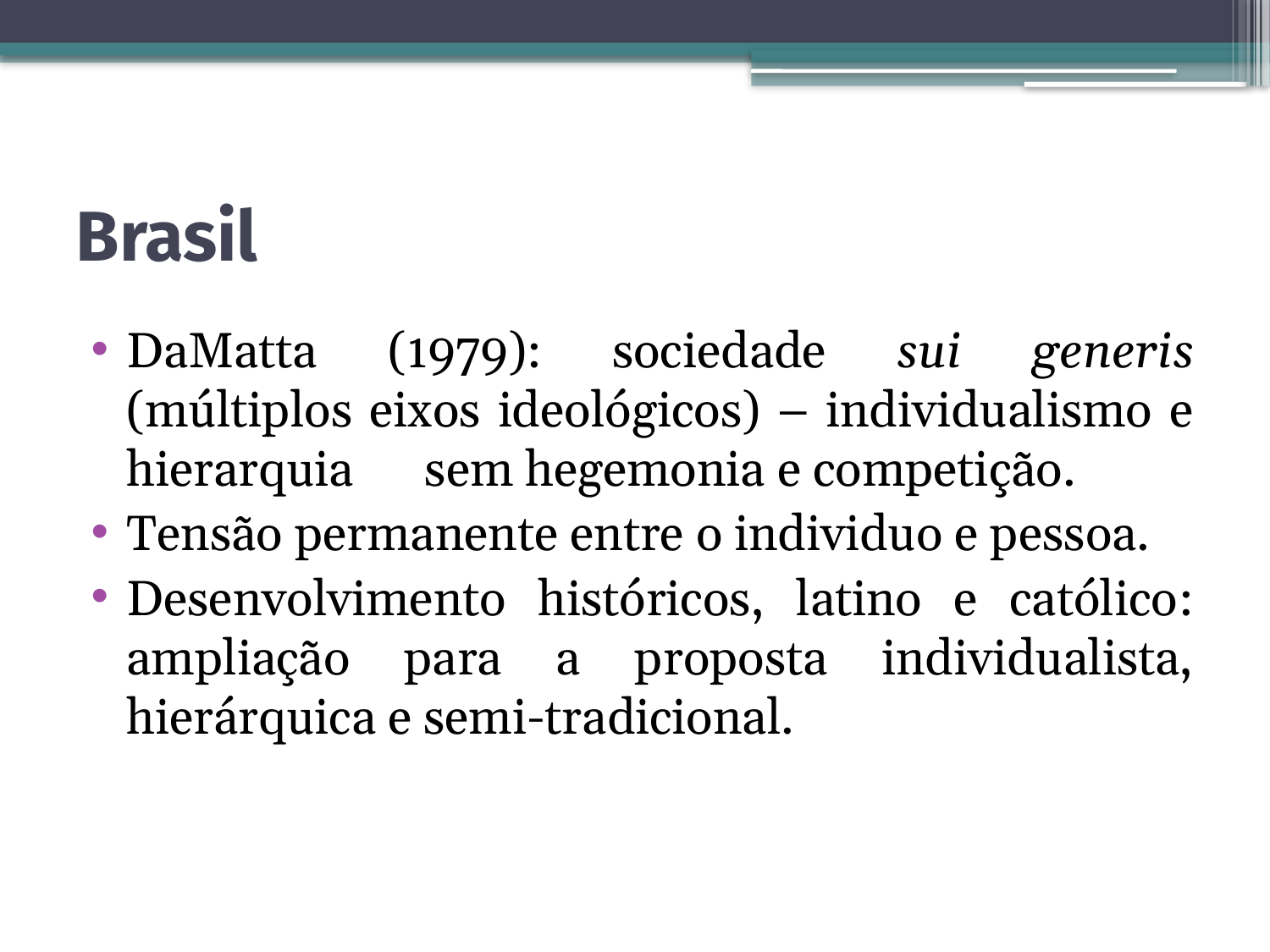

# Brasil
DaMatta (1979): sociedade sui generis (múltiplos eixos ideológicos) – individualismo e hierarquia      sem hegemonia e competição.
Tensão permanente entre o individuo e pessoa.
Desenvolvimento históricos, latino e católico: ampliação para a proposta individualista, hierárquica e semi-tradicional.